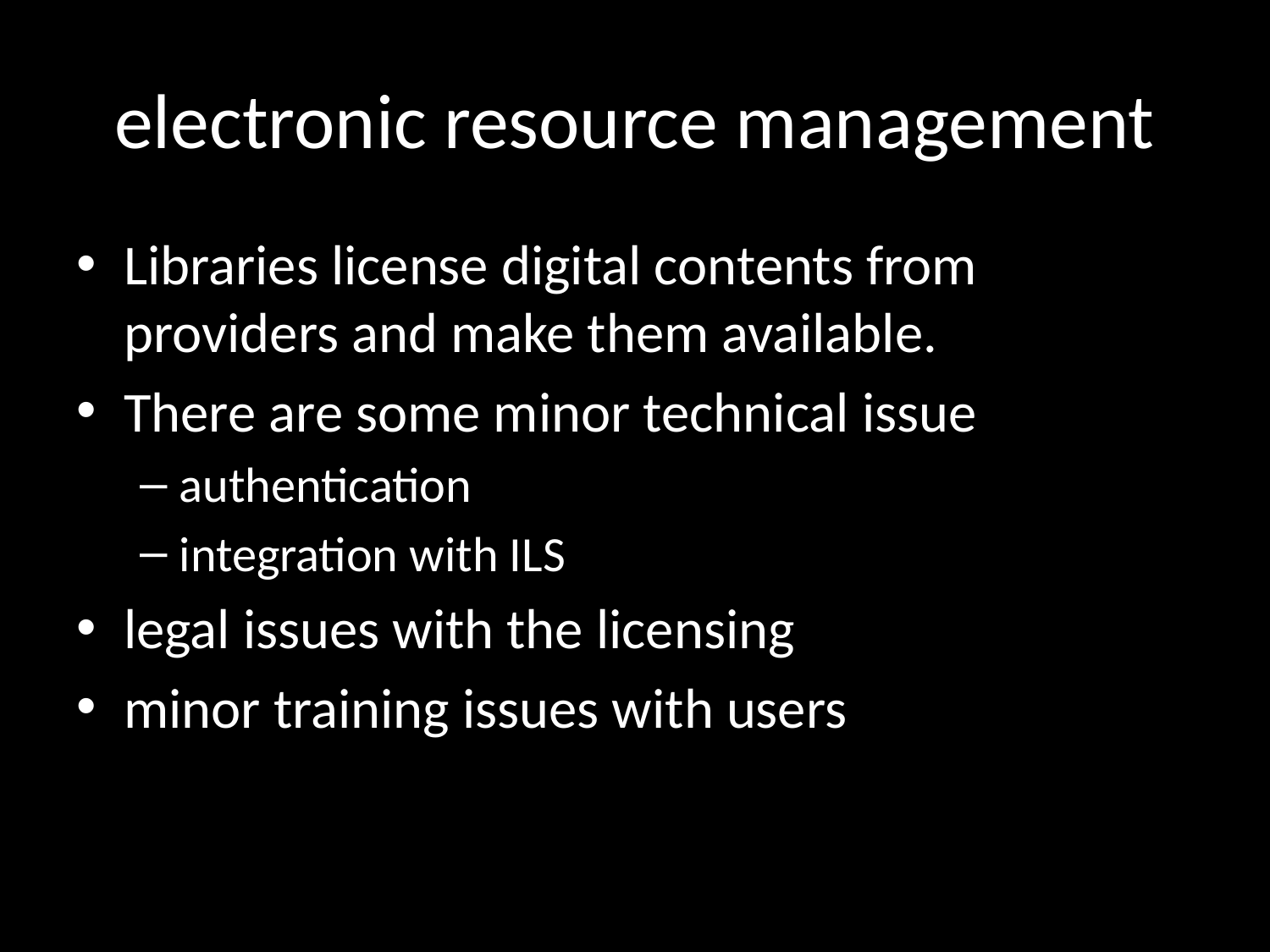

# electronic resource management
Libraries license digital contents from providers and make them available.
There are some minor technical issue
authentication
integration with ILS
legal issues with the licensing
minor training issues with users